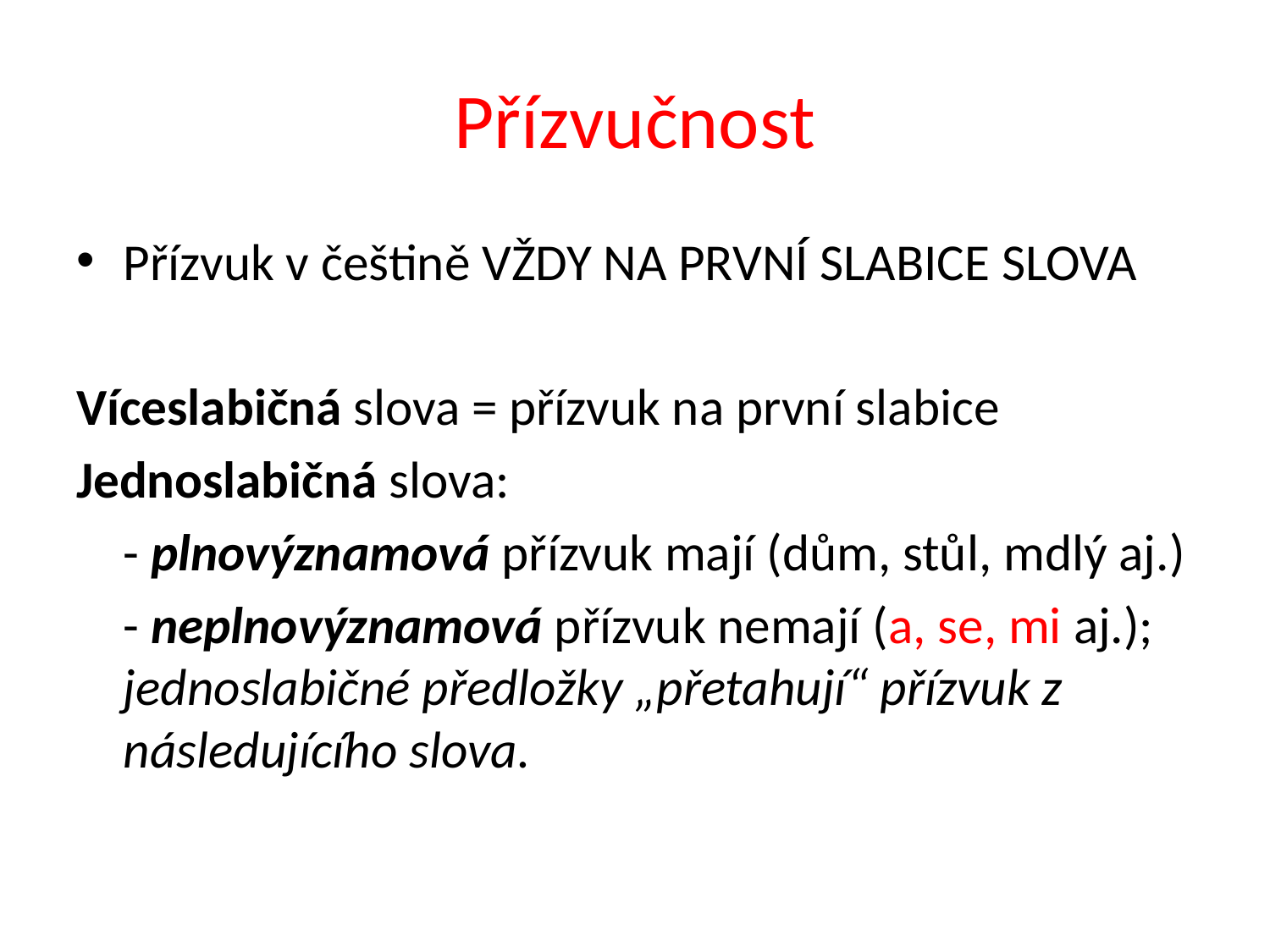

# Přízvučnost
Přízvuk v češtině VŽDY NA PRVNÍ SLABICE SLOVA

Víceslabičná slova = přízvuk na první slabice
Jednoslabičná slova:
		- plnovýznamová přízvuk mají (dům, stůl, mdlý aj.)
		- neplnovýznamová přízvuk nemají (a, se, mi aj.); jednoslabičné předložky „přetahují“ přízvuk z následujícího slova.